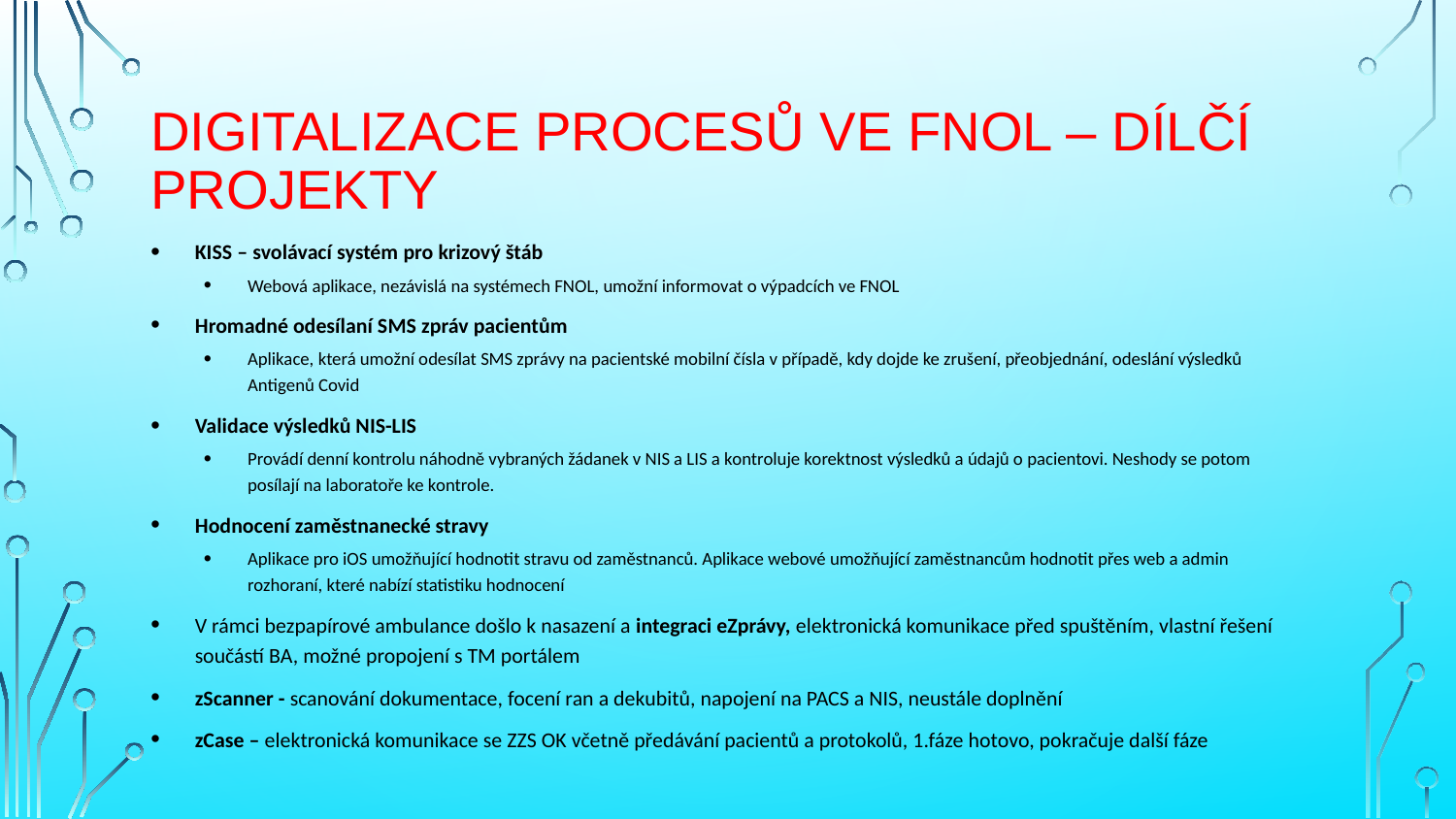

# Digitalizace procesů ve FNOL – dílčí projekty
KISS – svolávací systém pro krizový štáb
Webová aplikace, nezávislá na systémech FNOL, umožní informovat o výpadcích ve FNOL
Hromadné odesílaní SMS zpráv pacientům
Aplikace, která umožní odesílat SMS zprávy na pacientské mobilní čísla v případě, kdy dojde ke zrušení, přeobjednání, odeslání výsledků Antigenů Covid
Validace výsledků NIS-LIS
Provádí denní kontrolu náhodně vybraných žádanek v NIS a LIS a kontroluje korektnost výsledků a údajů o pacientovi. Neshody se potom posílají na laboratoře ke kontrole.
Hodnocení zaměstnanecké stravy
Aplikace pro iOS umožňující hodnotit stravu od zaměstnanců. Aplikace webové umožňující zaměstnancům hodnotit přes web a admin rozhoraní, které nabízí statistiku hodnocení
V rámci bezpapírové ambulance došlo k nasazení a integraci eZprávy, elektronická komunikace před spuštěním, vlastní řešení součástí BA, možné propojení s TM portálem
zScanner - scanování dokumentace, focení ran a dekubitů, napojení na PACS a NIS, neustále doplnění
zCase – elektronická komunikace se ZZS OK včetně předávání pacientů a protokolů, 1.fáze hotovo, pokračuje další fáze